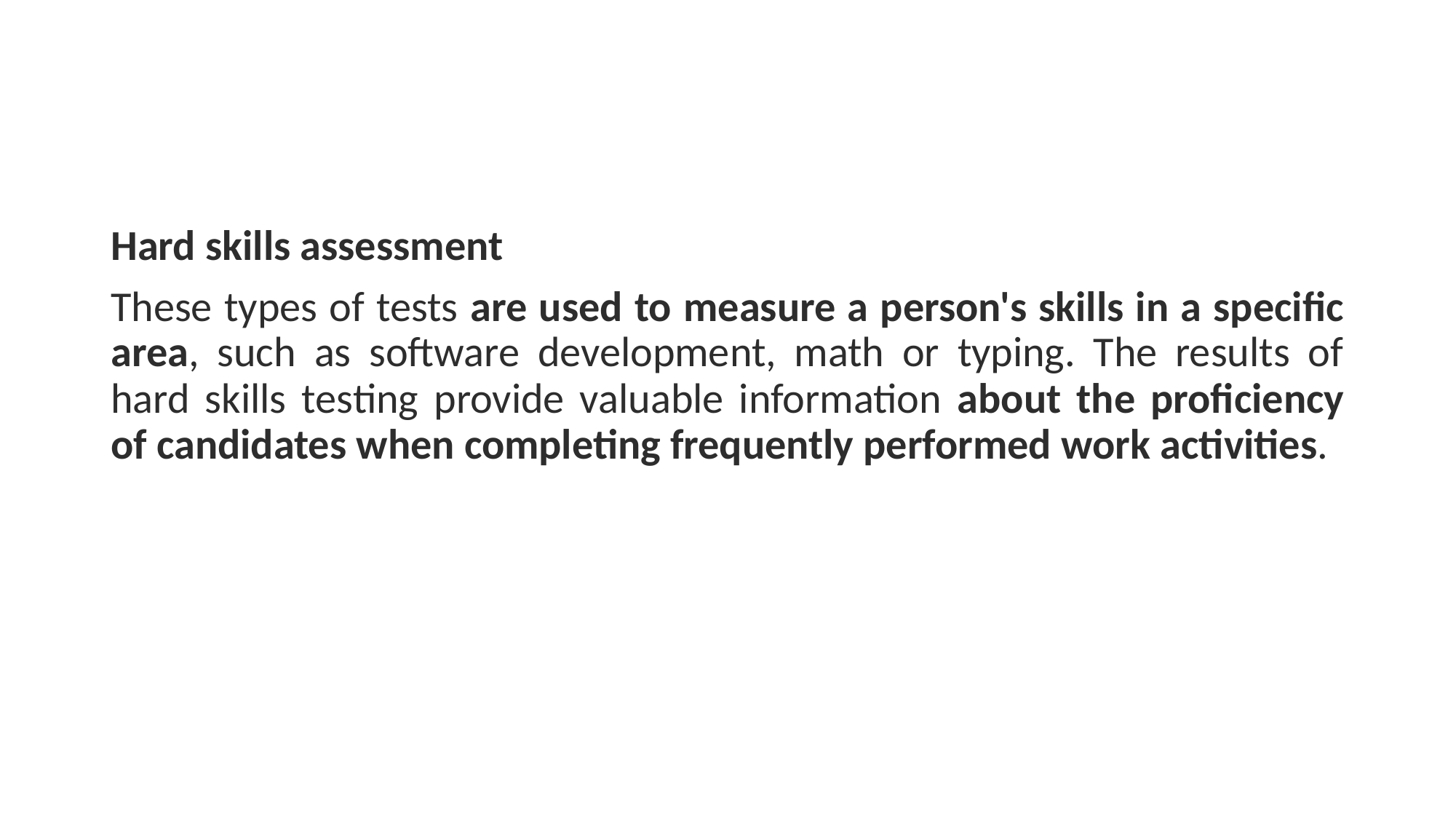

#
Hard skills assessment
These types of tests are used to measure a person's skills in a specific area, such as software development, math or typing. The results of hard skills testing provide valuable information about the proficiency of candidates when completing frequently performed work activities.